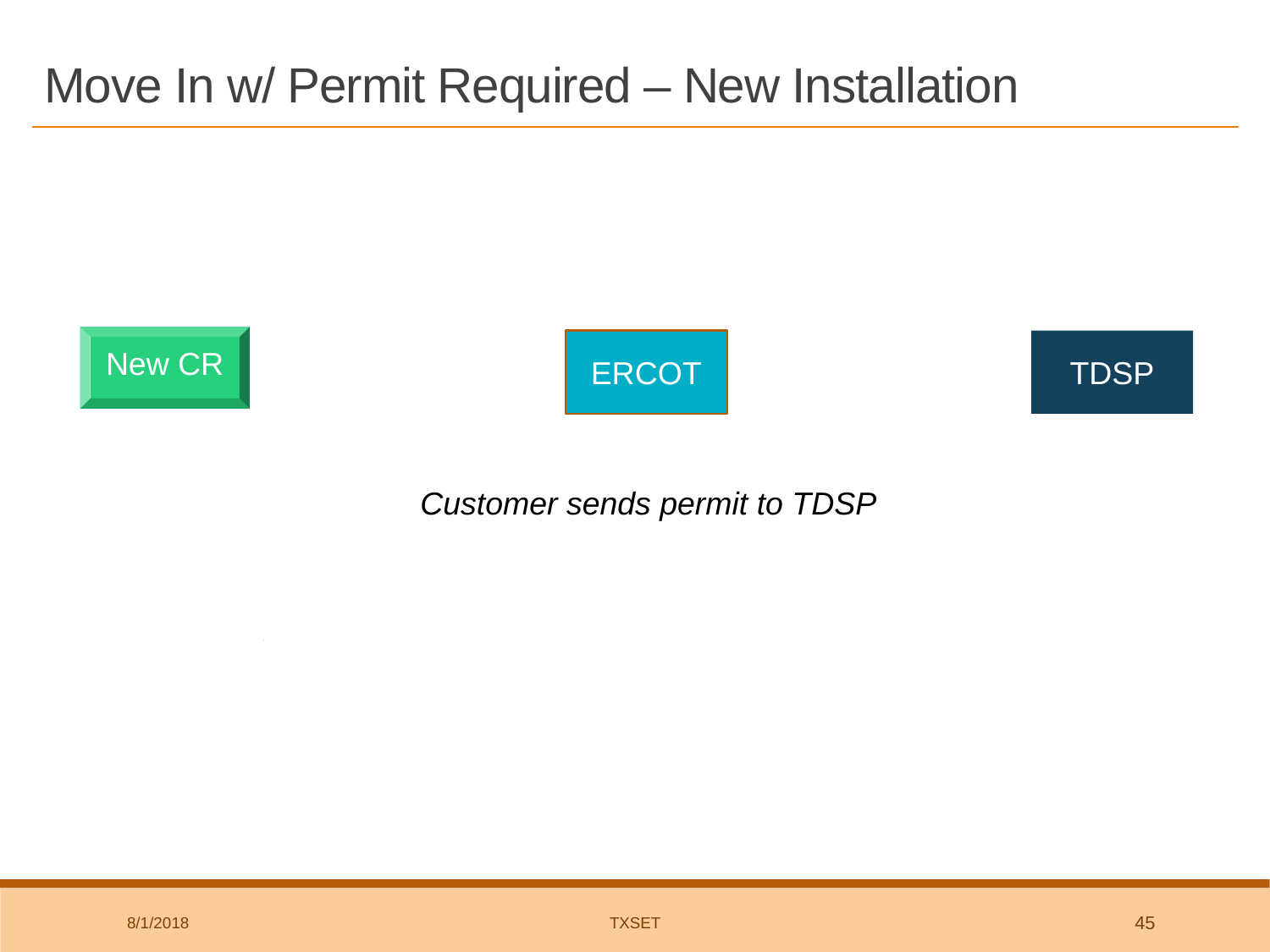

# Move In w/ Permit Required – New Installation
814_03

814_16

2
New CR
1
ERCOT
TDSP
814_28
814_28
3
4
Customer sends permit to TDSP

814_05
814_04

6
5
867_04
867_04
8
7
8/1/2018
TxSET
45